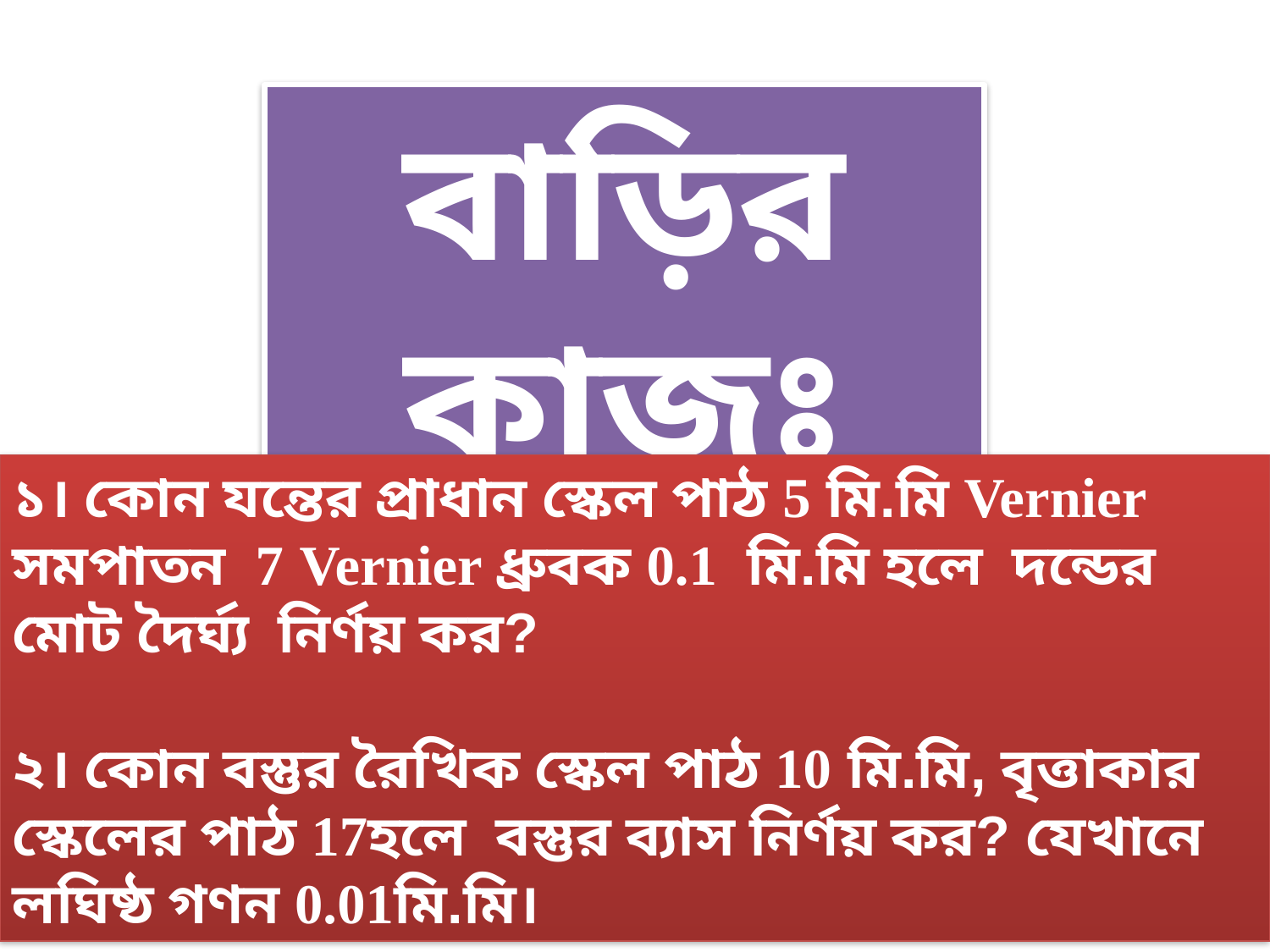

বাড়ির কাজঃ
১। কোন যন্তের প্রাধান স্কেল পাঠ 5 মি.মি Vernier  সমপাতন  7 Vernier ধ্রুবক 0.1  মি.মি হলে  দন্ডের মোট দৈর্ঘ্য  নির্ণয় কর?

২। কোন বস্তুর রৈখিক স্কেল পাঠ 10 মি.মি, বৃত্তাকার স্কেলের পাঠ 17হলে  বস্তুর ব্যাস নির্ণয় কর? যেখানে লঘিষ্ঠ গণন 0.01মি.মি।